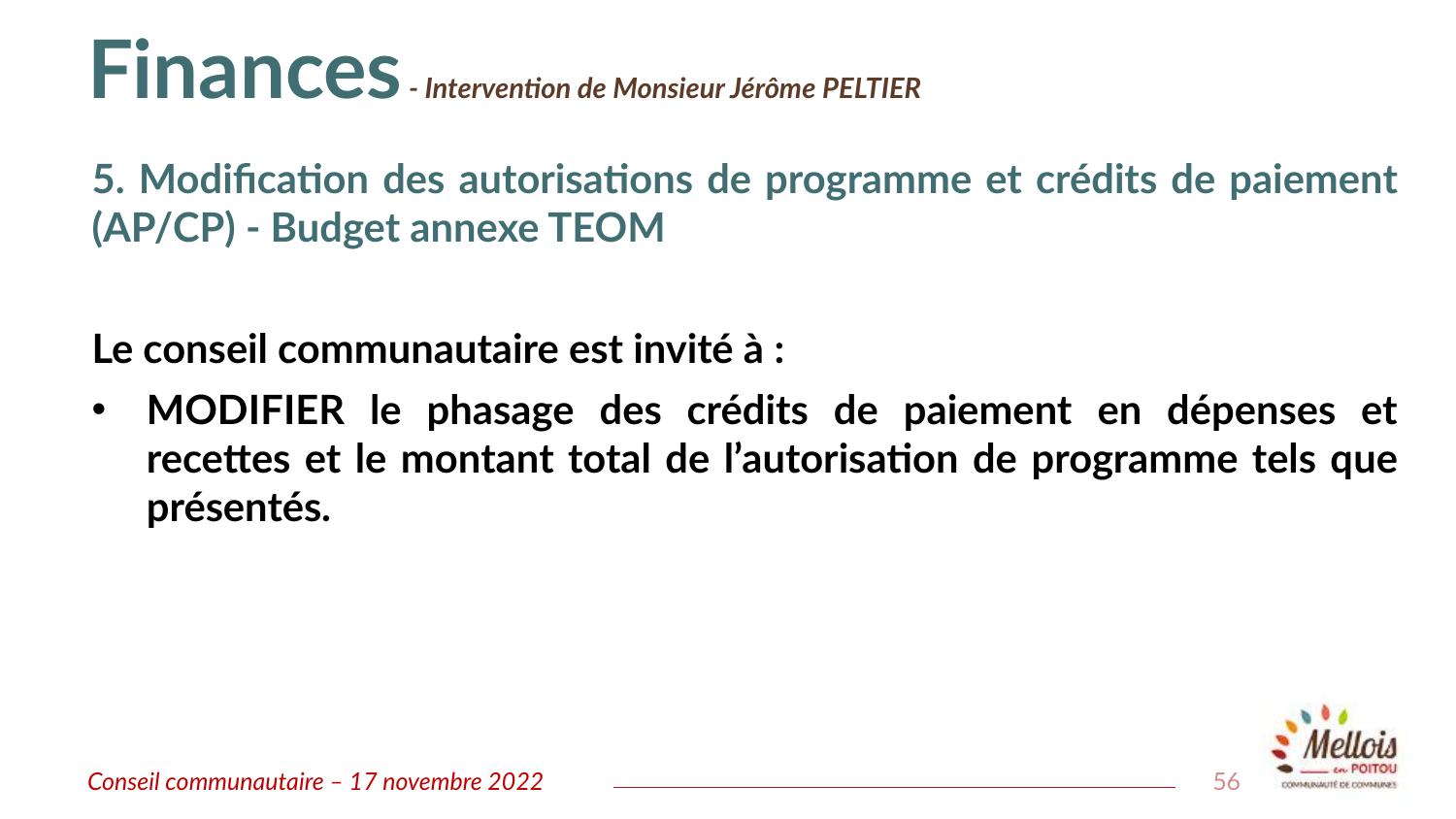

# Finances - Intervention de Monsieur Jérôme PELTIER
5. Modification des autorisations de programme et crédits de paiement (AP/CP) - Budget annexe TEOM

Le conseil communautaire est invité à :
MODIFIER le phasage des crédits de paiement en dépenses et recettes et le montant total de l’autorisation de programme tels que présentés.
Conseil communautaire – 17 novembre 2022
56